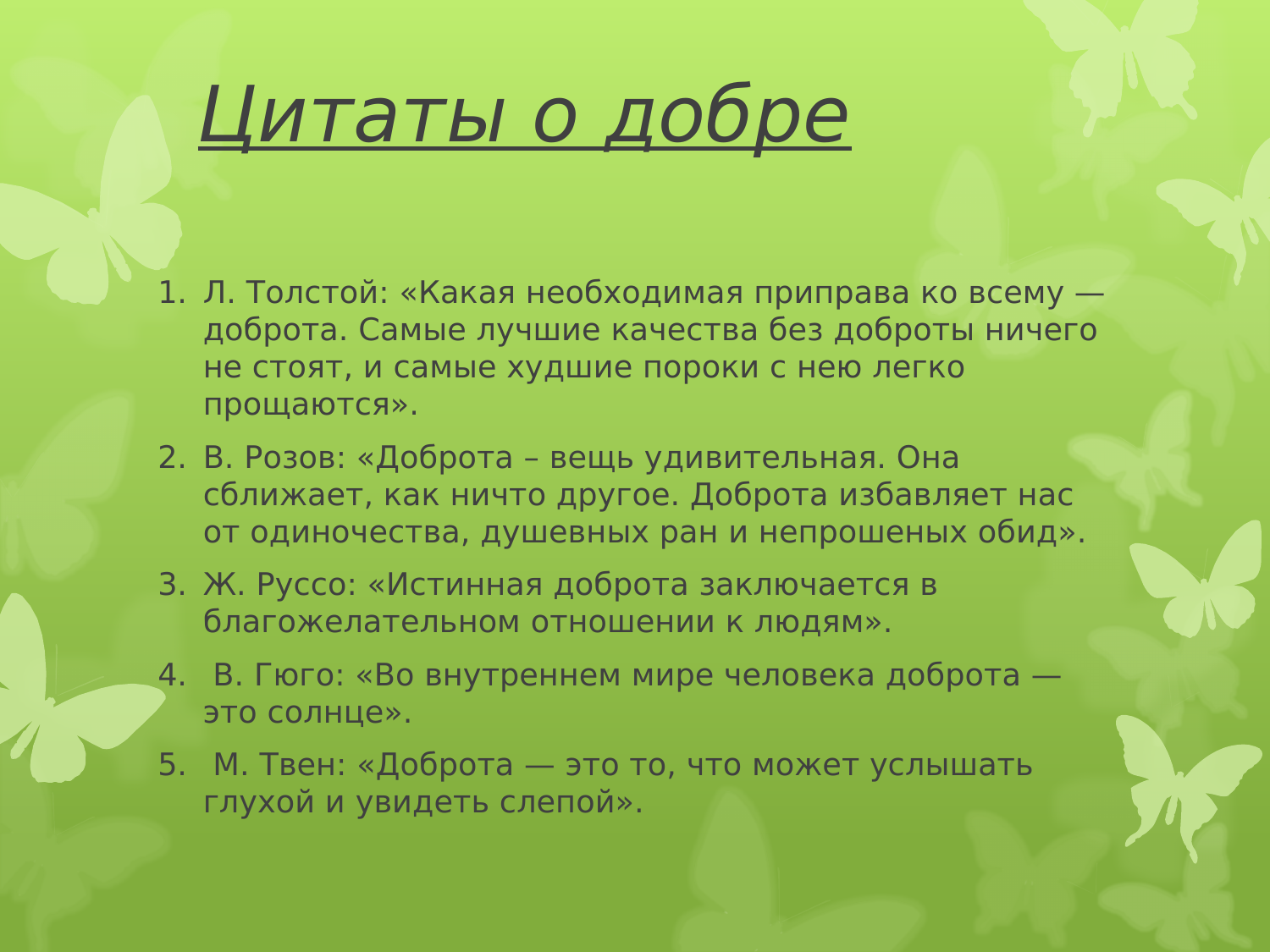

# Цитаты о добре
Л. Толстой: «Какая необходимая приправа ко всему — доброта. Самые лучшие качества без доброты ничего не стоят, и самые худшие пороки с нею легко прощаются».
В. Розов: «Доброта – вещь удивительная. Она сближает, как ничто другое. Доброта избавляет нас от одиночества, душевных ран и непрошеных обид».
Ж. Руссо: «Истинная доброта заключается в благожелательном отношении к людям».
 В. Гюго: «Во внутреннем мире человека доброта — это солнце».
 М. Твен: «Доброта — это то, что может услышать глухой и увидеть слепой».